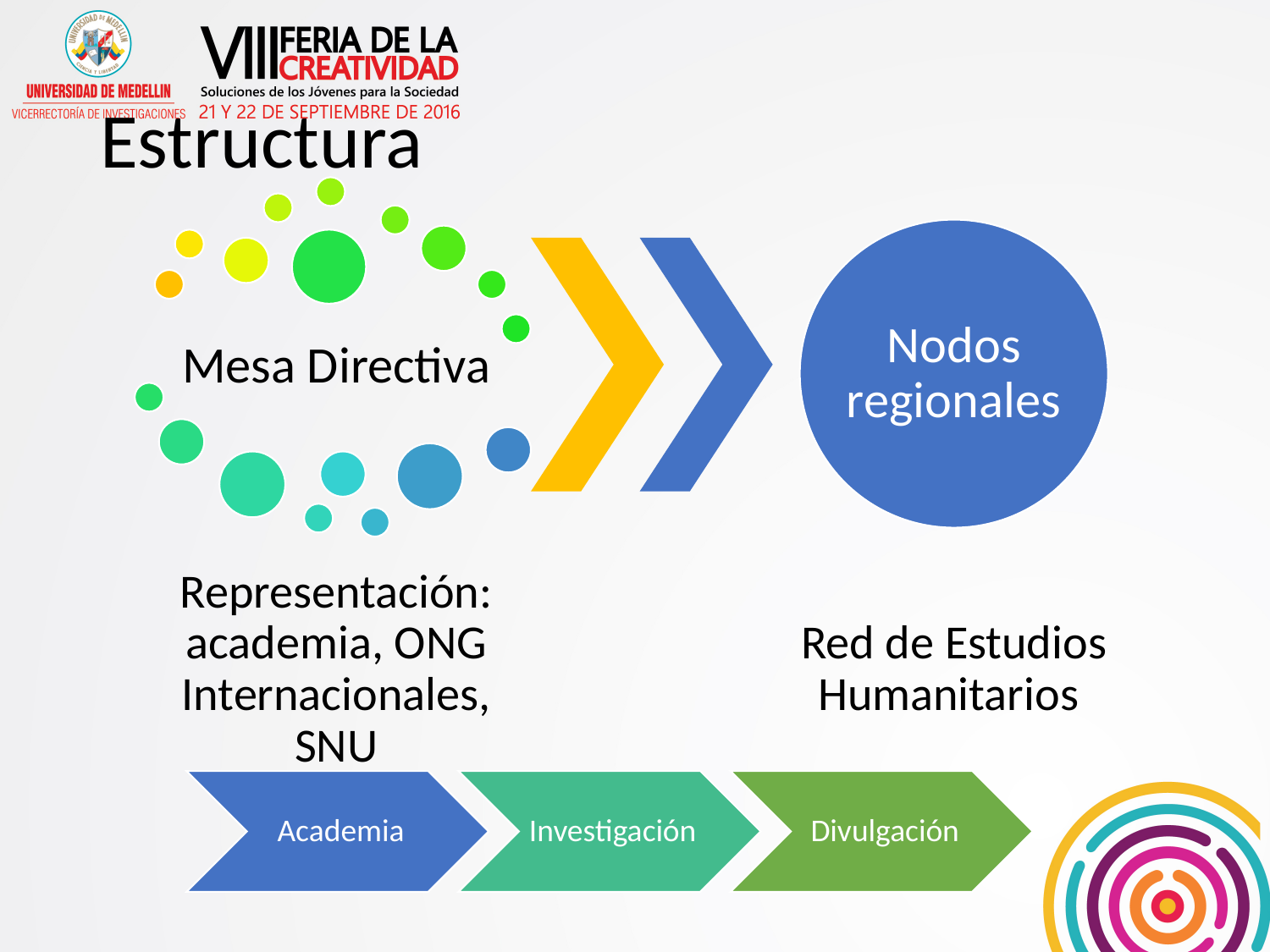

# Estructura
Mesa Directiva
Representación: academia, ONG Internacionales, SNU
Nodos regionales
Red de Estudios Humanitarios
Academia
Investigación
Divulgación